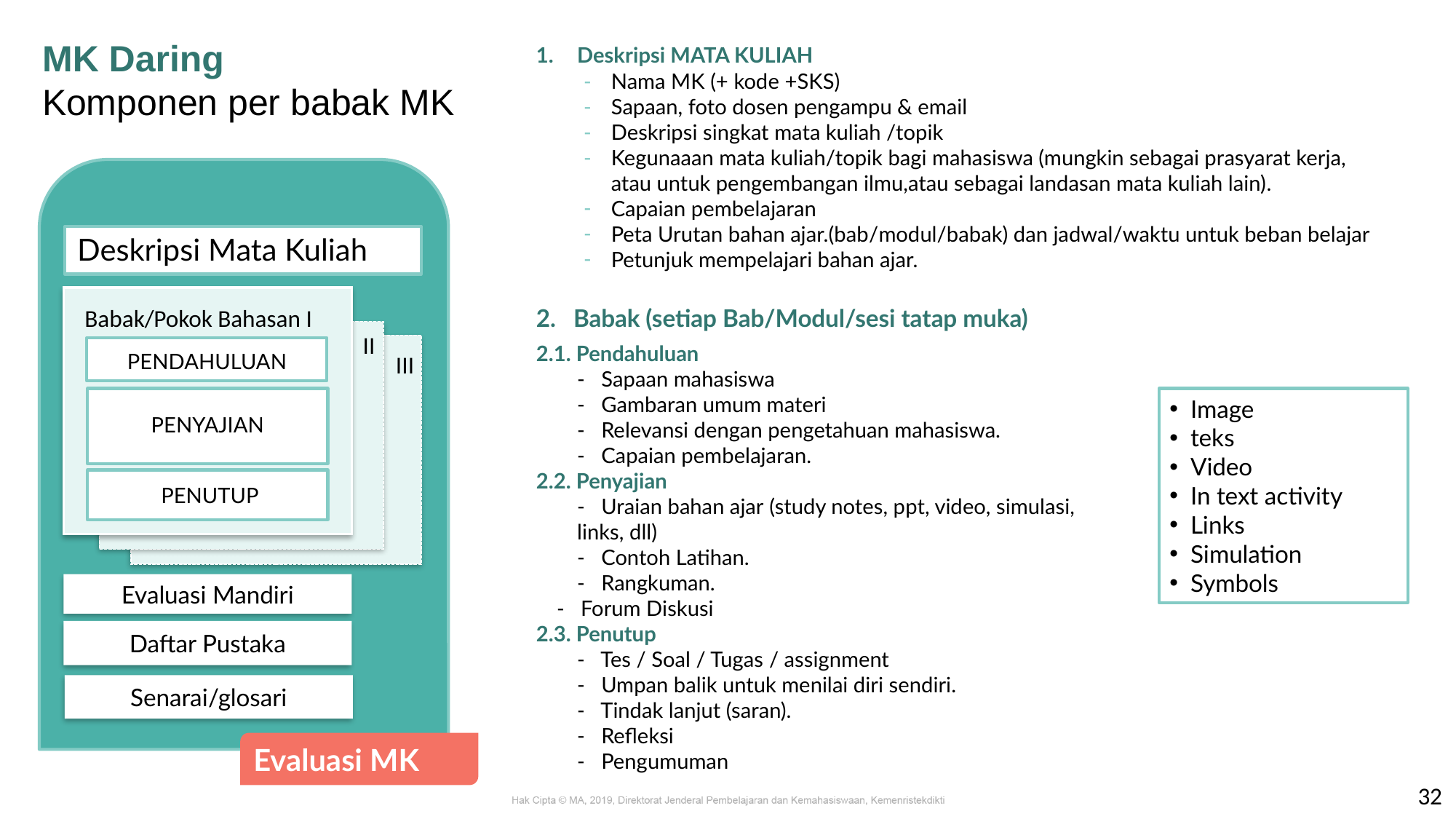

MK Daring
Komponen per babak MK
Deskripsi MATA KULIAH
Nama MK (+ kode +SKS)
Sapaan, foto dosen pengampu & email
Deskripsi singkat mata kuliah /topik
Kegunaaan mata kuliah/topik bagi mahasiswa (mungkin sebagai prasyarat kerja, atau untuk pengembangan ilmu,atau sebagai landasan mata kuliah lain).
Capaian pembelajaran
Peta Urutan bahan ajar.(bab/modul/babak) dan jadwal/waktu untuk beban belajar
Petunjuk mempelajari bahan ajar.

Deskripsi Mata Kuliah

Babak/Pokok Bahasan I

II

PENDAHULUAN
III

PENYAJIAN

PENUTUP
Evaluasi Mandiri
Daftar Pustaka
Senarai/glosari
Evaluasi MK
2.   Babak (setiap Bab/Modul/sesi tatap muka)
2.1. Pendahuluan
	-   Sapaan mahasiswa
	-   Gambaran umum materi
	-   Relevansi dengan pengetahuan mahasiswa.
	-   Capaian pembelajaran.
2.2. Penyajian
	-   Uraian bahan ajar (study notes, ppt, video, simulasi, links, dll)
	-   Contoh Latihan.
	-   Rangkuman.
	-   Forum Diskusi
2.3. Penutup
	-   Tes / Soal / Tugas / assignment
	-   Umpan balik untuk menilai diri sendiri.
	-   Tindak lanjut (saran).
	-   Refleksi
	-   Pengumuman
Image
teks
Video
In text activity
Links
Simulation
Symbols
32